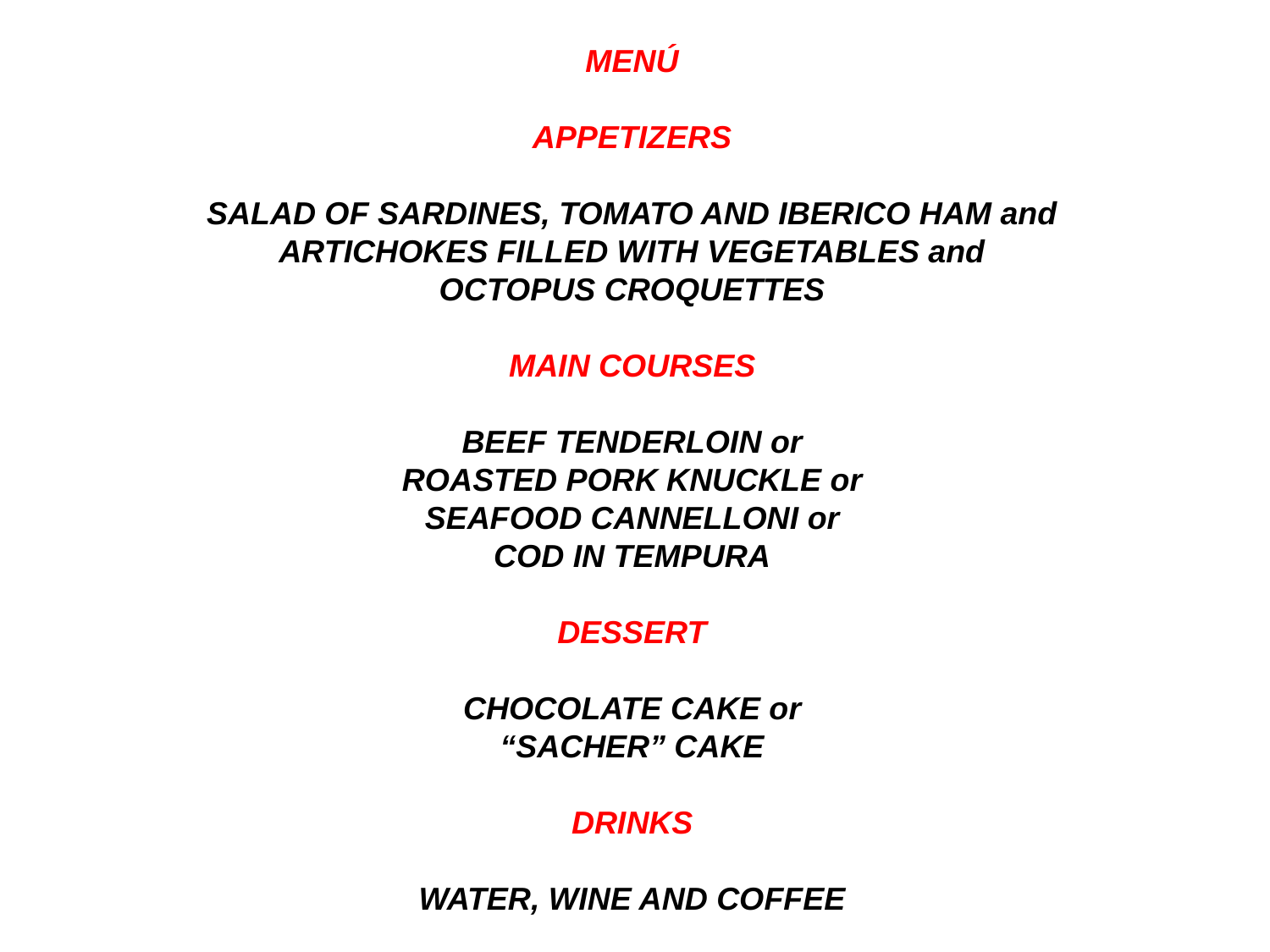

MENÚ

APPETIZERS

SALAD OF SARDINES, TOMATO AND IBERICO HAM and
ARTICHOKES FILLED WITH VEGETABLES and
OCTOPUS CROQUETTES

MAIN COURSES

BEEF TENDERLOIN or
ROASTED PORK KNUCKLE or
SEAFOOD CANNELLONI or
COD IN TEMPURA

DESSERT

CHOCOLATE CAKE or
“SACHER” CAKE

DRINKS

WATER, WINE AND COFFEE